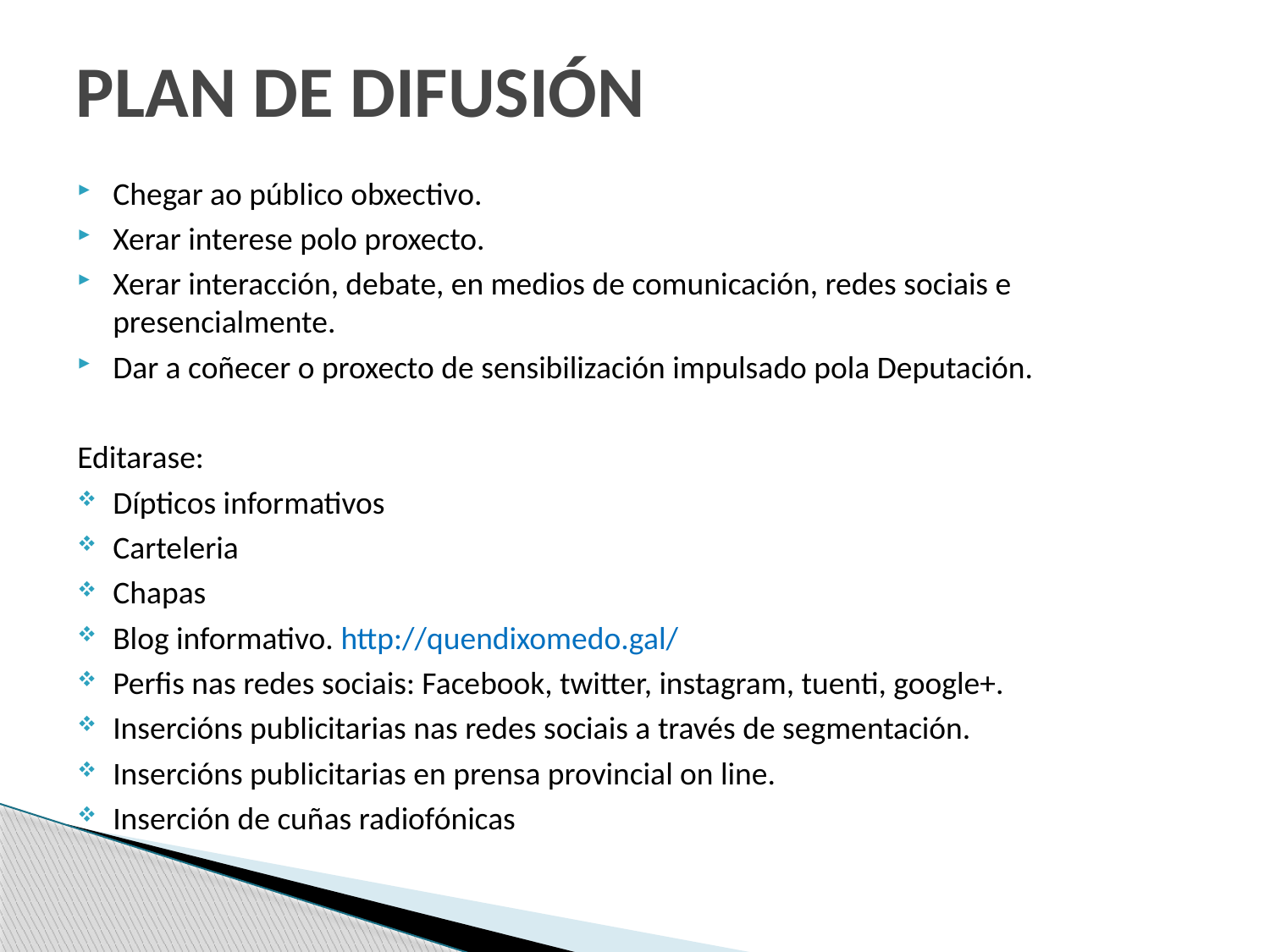

# PLAN DE DIFUSIÓN

Chegar ao público obxectivo.
Xerar interese polo proxecto.
Xerar interacción, debate, en medios de comunicación, redes sociais e presencialmente.
Dar a coñecer o proxecto de sensibilización impulsado pola Deputación.

Editarase:
Dípticos informativos
Carteleria
Chapas
Blog informativo. http://quendixomedo.gal/
Perfis nas redes sociais: Facebook, twitter, instagram, tuenti, google+.
Insercións publicitarias nas redes sociais a través de segmentación.
Insercións publicitarias en prensa provincial on line.
Inserción de cuñas radiofónicas